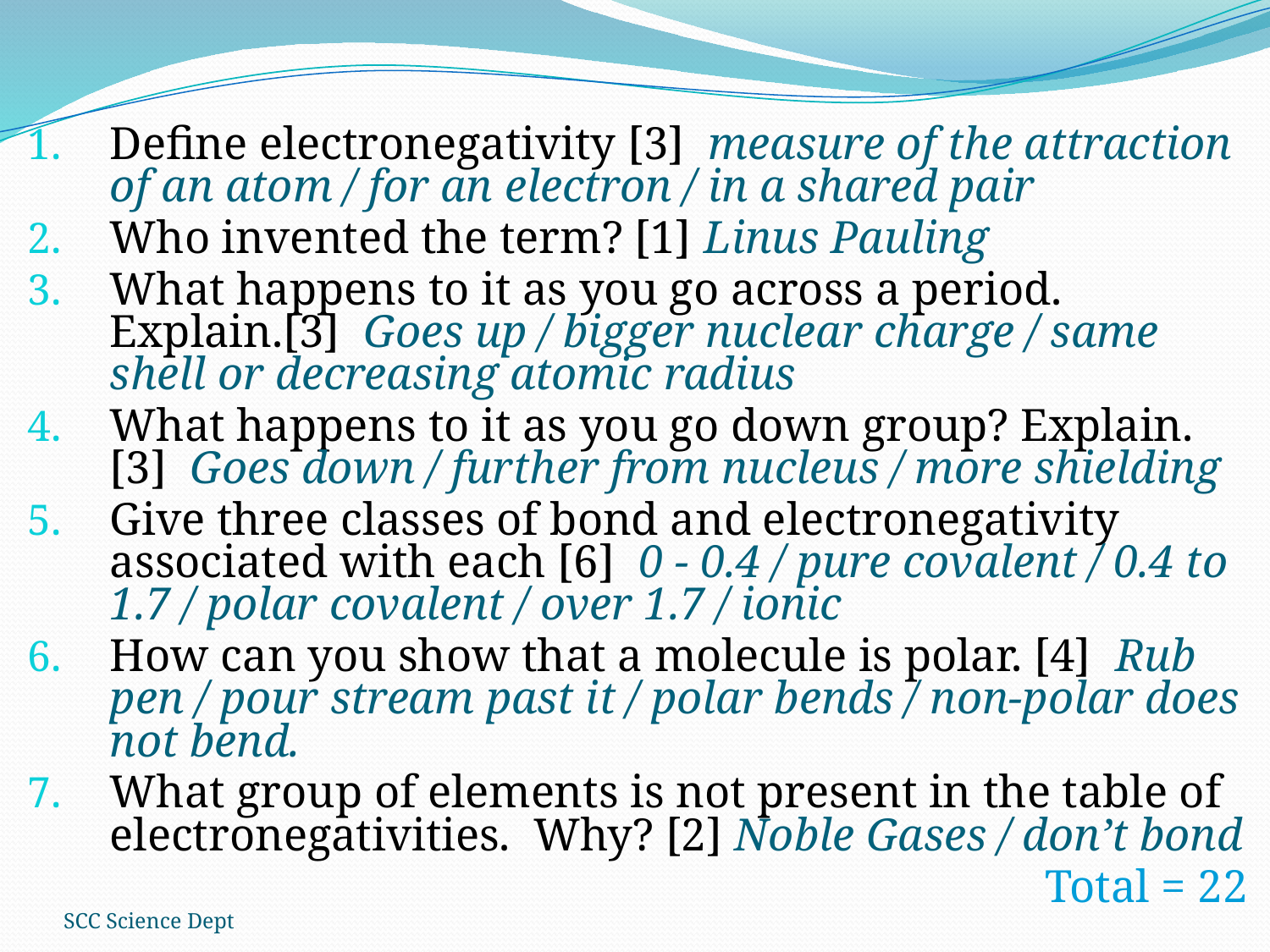

Define electronegativity [3]  measure of the attraction of an atom / for an electron / in a shared pair
Who invented the term? [1] Linus Pauling
What happens to it as you go across a period.  Explain.[3]  Goes up / bigger nuclear charge / same shell or decreasing atomic radius
What happens to it as you go down group? Explain. [3]  Goes down / further from nucleus / more shielding
Give three classes of bond and electronegativity associated with each [6]  0 - 0.4 / pure covalent / 0.4 to 1.7 / polar covalent / over 1.7 / ionic
How can you show that a molecule is polar. [4]  Rub pen / pour stream past it / polar bends / non-polar does not bend.
What group of elements is not present in the table of electronegativities.  Why? [2] Noble Gases / don’t bond
Total = 22
SCC Science Dept